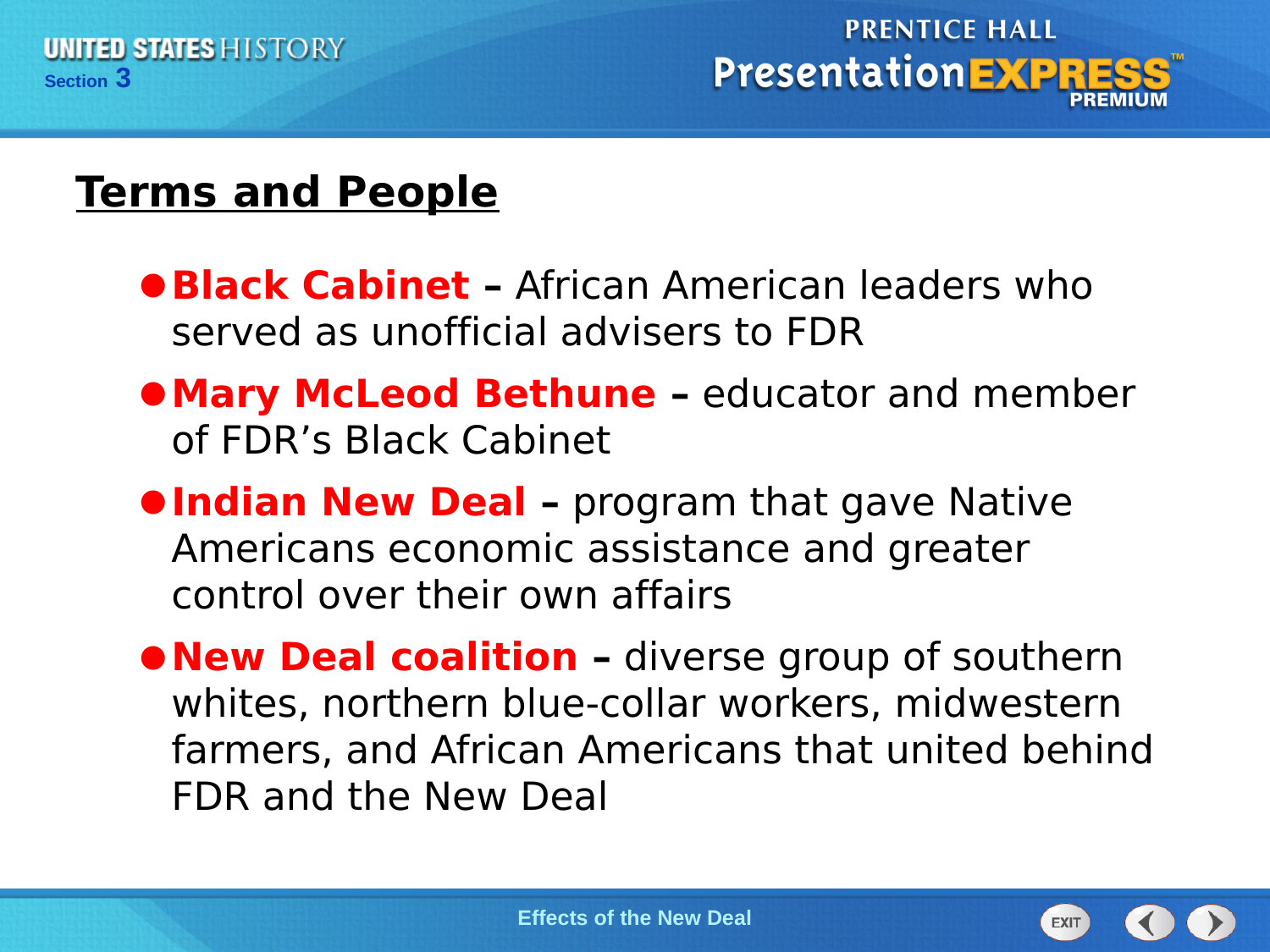

Terms and People
Black Cabinet – African American leaders who served as unofficial advisers to FDR
Mary McLeod Bethune – educator and member of FDR’s Black Cabinet
Indian New Deal – program that gave Native Americans economic assistance and greater control over their own affairs
New Deal coalition – diverse group of southern whites, northern blue-collar workers, midwestern farmers, and African Americans that united behind FDR and the New Deal